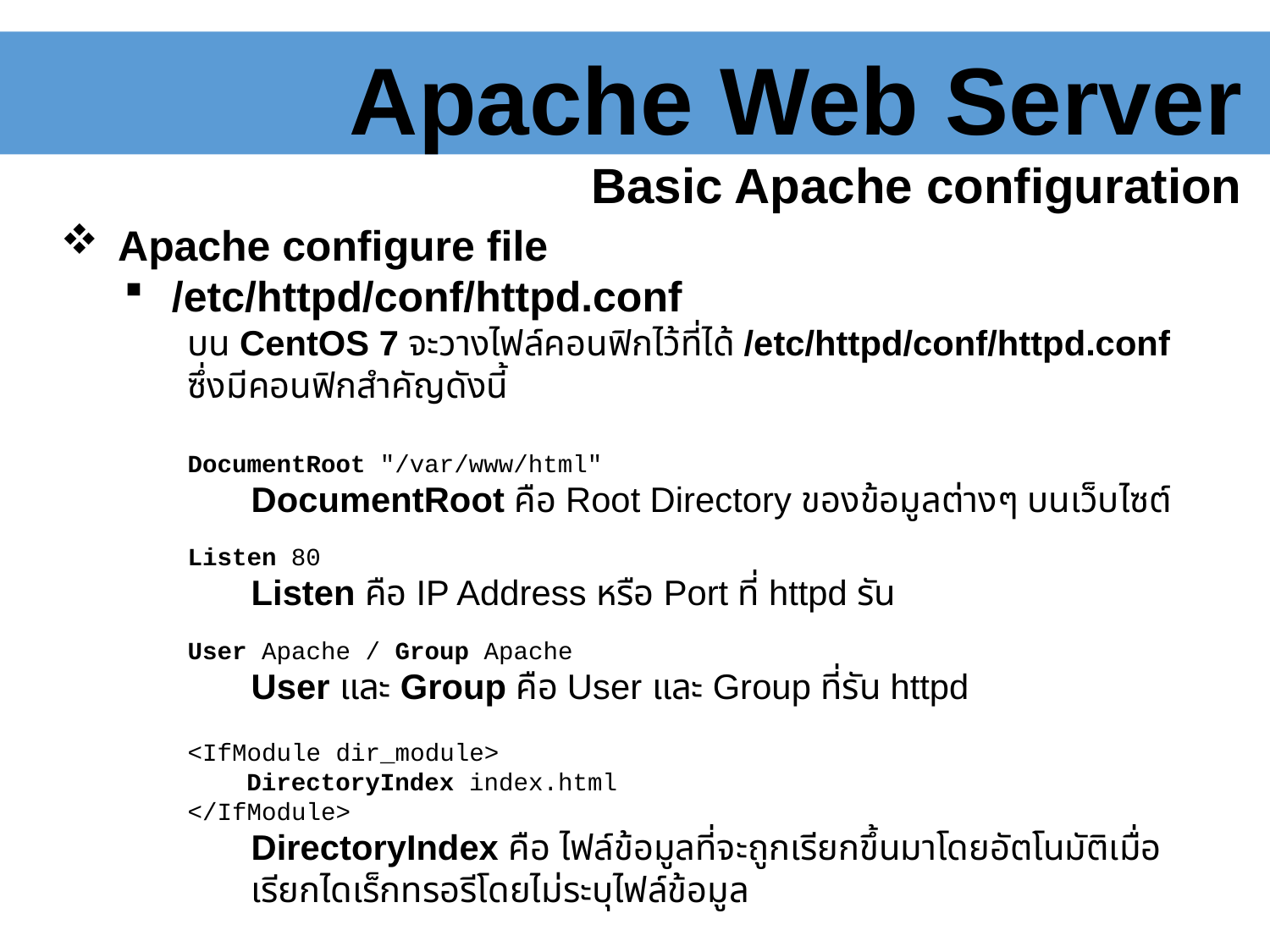

Apache Web Server
Basic Apache configuration
 Apache configure file
/etc/httpd/conf/httpd.conf
บน CentOS 7 จะวางไฟล์คอนฟิกไว้ที่ได้ /etc/httpd/conf/httpd.conf ซึ่งมีคอนฟิกสำคัญดังนี้

DocumentRoot "/var/www/html"
DocumentRoot คือ Root Directory ของข้อมูลต่างๆ บนเว็บไซต์

Listen 80
Listen คือ IP Address หรือ Port ที่ httpd รัน

User Apache / Group Apache
User และ Group คือ User และ Group ที่รัน httpd

<IfModule dir_module>
    DirectoryIndex index.html
</IfModule>
DirectoryIndex คือ ไฟล์ข้อมูลที่จะถูกเรียกขึ้นมาโดยอัตโนมัติเมื่อเรียกไดเร็กทรอรีโดยไม่ระบุไฟล์ข้อมูล